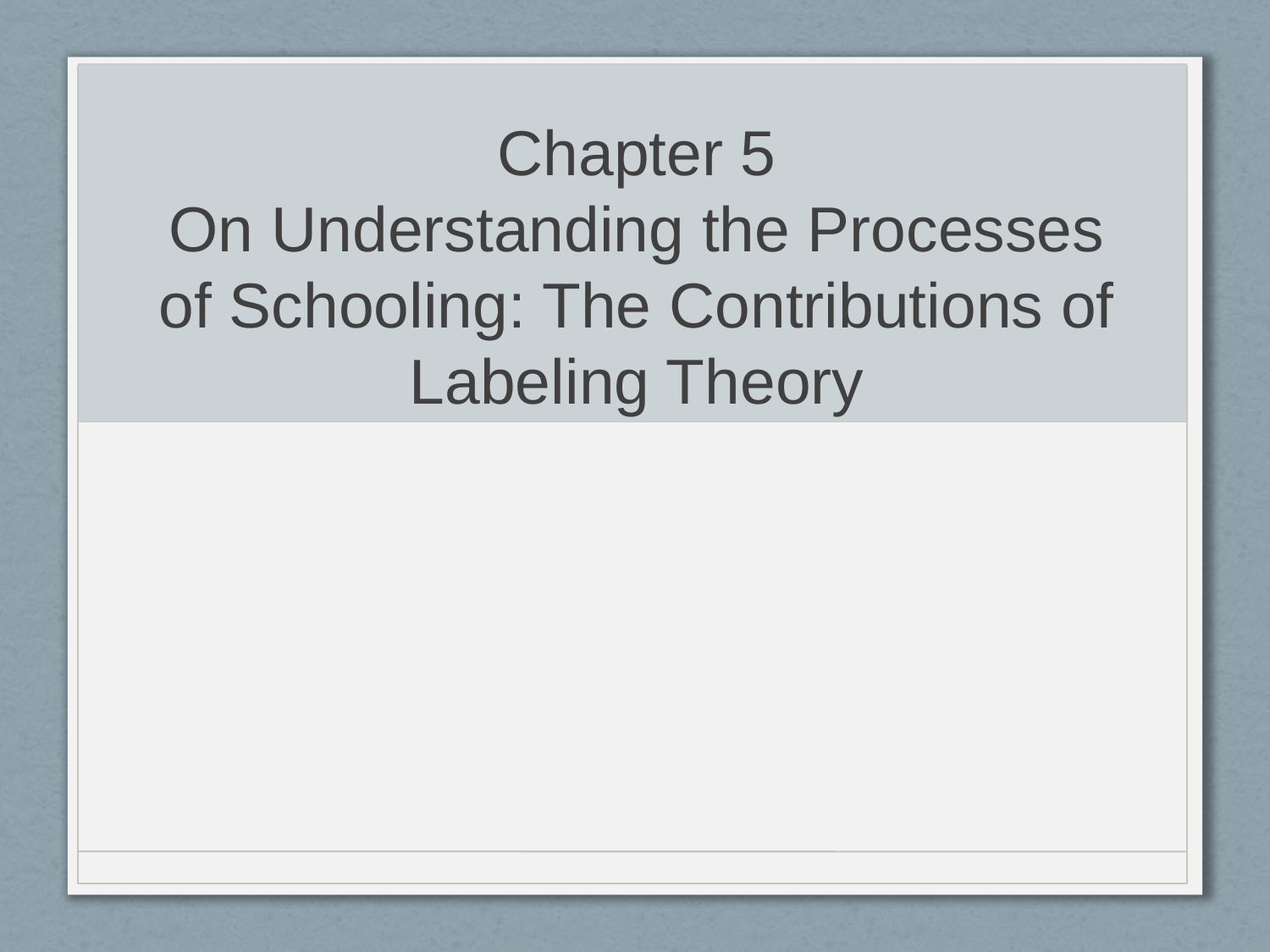

# Chapter 5 On Understanding the Processes of Schooling: The Contributions of Labeling Theory